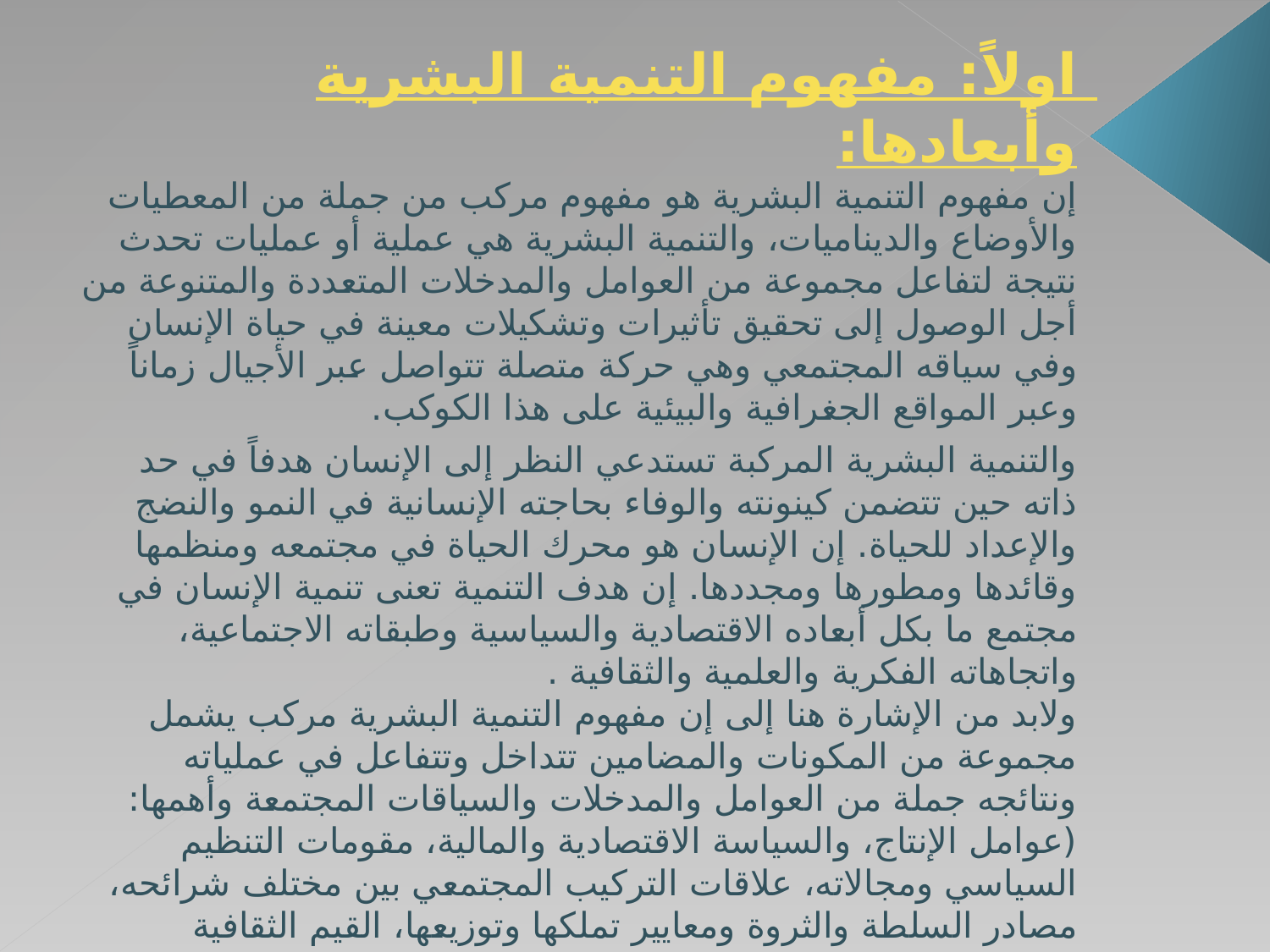

اولاً: مفهوم التنمية البشرية وأبعادها:
إن مفهوم التنمية البشرية هو مفهوم مركب من جملة من المعطيات والأوضاع والديناميات، والتنمية البشرية هي عملية أو عمليات تحدث نتيجة لتفاعل مجموعة من العوامل والمدخلات المتعددة والمتنوعة من أجل الوصول إلى تحقيق تأثيرات وتشكيلات معينة في حياة الإنسان وفي سياقه المجتمعي وهي حركة متصلة تتواصل عبر الأجيال زماناً وعبر المواقع الجغرافية والبيئية على هذا الكوكب.
والتنمية البشرية المركبة تستدعي النظر إلى الإنسان هدفاً في حد ذاته حين تتضمن كينونته والوفاء بحاجته الإنسانية في النمو والنضج والإعداد للحياة. إن الإنسان هو محرك الحياة في مجتمعه ومنظمها وقائدها ومطورها ومجددها. إن هدف التنمية تعنى تنمية الإنسان في مجتمع ما بكل أبعاده الاقتصادية والسياسية وطبقاته الاجتماعية، واتجاهاته الفكرية والعلمية والثقافية .
ولابد من الإشارة هنا إلى إن مفهوم التنمية البشرية مركب يشمل مجموعة من المكونات والمضامين تتداخل وتتفاعل في عملياته ونتائجه جملة من العوامل والمدخلات والسياقات المجتمعة وأهمها: (عوامل الإنتاج، والسياسة الاقتصادية والمالية، مقومات التنظيم السياسي ومجالاته، علاقات التركيب المجتمعي بين مختلف شرائحه، مصادر السلطة والثروة ومعايير تملكها وتوزيعها، القيم الثقافية المرتبطة . الم بالفكر الديني والاقتصادي، القيم الحافزة للعمل والإنماء والهوية والوعي بضرورة التطوير والتجديد أداة للتقدم والتنمية).
وهكذا يمكن القول أن للتنمية البشرية بعدين، أولهما: يهتم بمستوى النمو الإنساني في مختلف مراحل الحياة لتنمية قدرات الإنسان طاقته البدنية، العقلية النفسية، الاجتماعية، المهارية، الروحية.